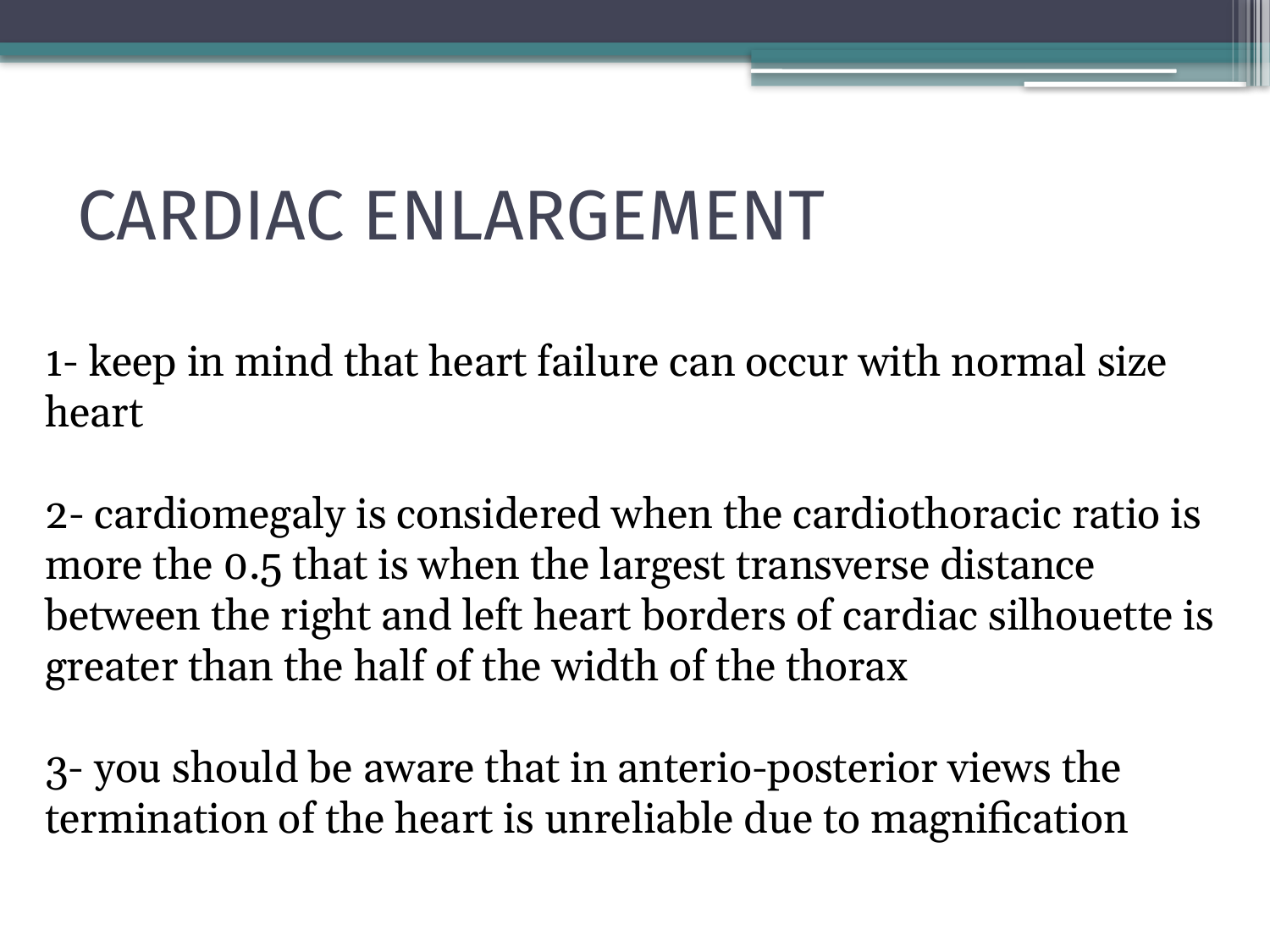

# CARDIAC ENLARGEMENT
1- keep in mind that heart failure can occur with normal size heart

2- cardiomegaly is considered when the cardiothoracic ratio is more the 0.5 that is when the largest transverse distance between the right and left heart borders of cardiac silhouette is greater than the half of the width of the thorax

3- you should be aware that in anterio-posterior views the termination of the heart is unreliable due to magnification